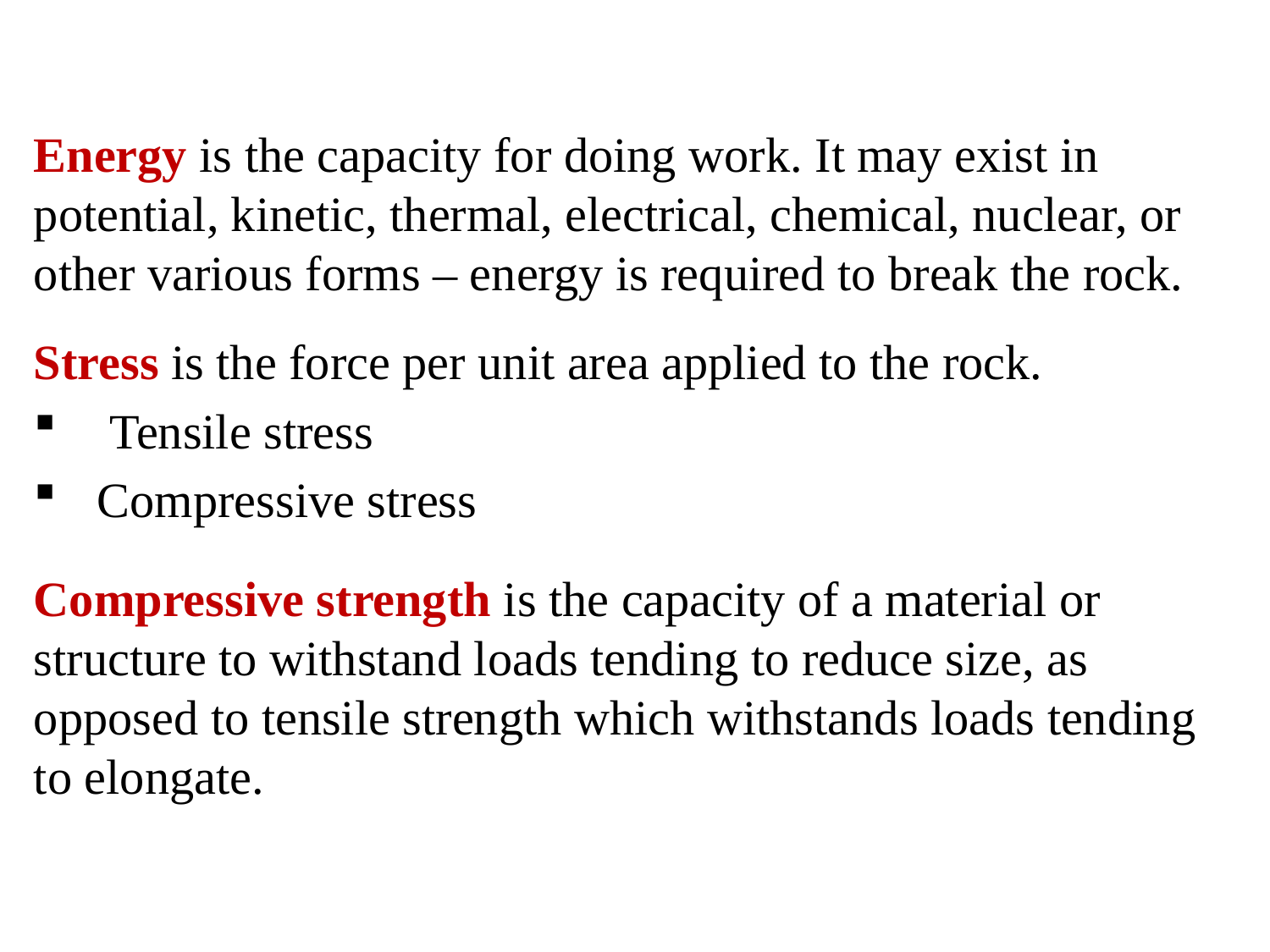

Energy is the capacity for doing work. It may exist in potential, kinetic, thermal, electrical, chemical, nuclear, or other various forms – energy is required to break the rock.

Stress is the force per unit area applied to the rock.
 Tensile stress
Compressive stress

Compressive strength is the capacity of a material or structure to withstand loads tending to reduce size, as opposed to tensile strength which withstands loads tending to elongate.